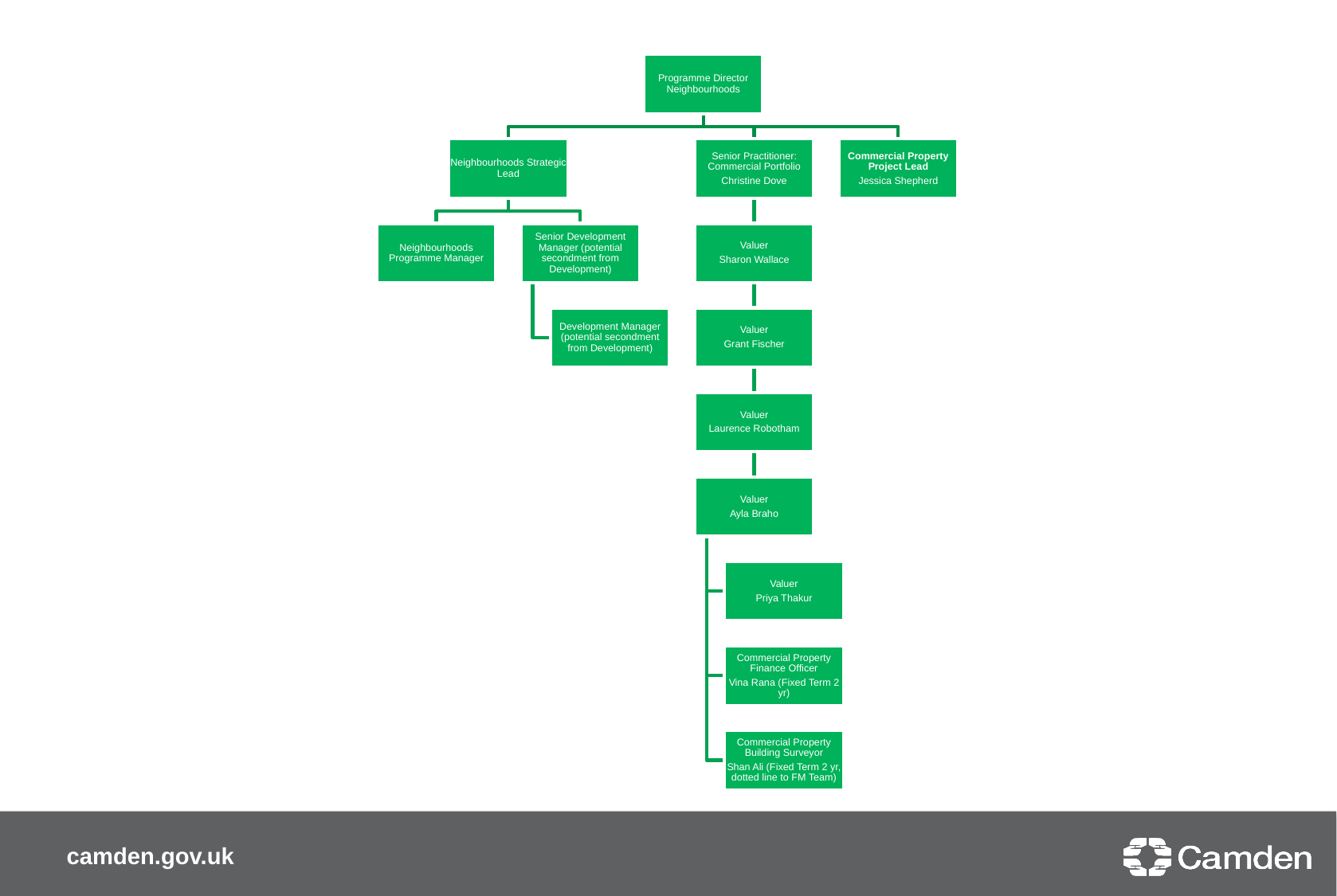

Programme Director Neighbourhoods
Neighbourhoods Strategic Lead
Neighbourhoods Programme Manager
Senior Development Manager (potential secondment from Development)
Development Manager (potential secondment from Development)
Senior Practitioner: Commercial Portfolio
Christine Dove
Valuer
Sharon Wallace
Valuer
Grant Fischer
Valuer
Laurence Robotham
Valuer
Ayla Braho
Valuer
Priya Thakur
Commercial Property Finance Officer
Vina Rana (Fixed Term 2 yr)
Commercial Property Building Surveyor
Shan Ali (Fixed Term 2 yr, dotted line to FM Team)
Commercial Property Project Lead
Jessica Shepherd